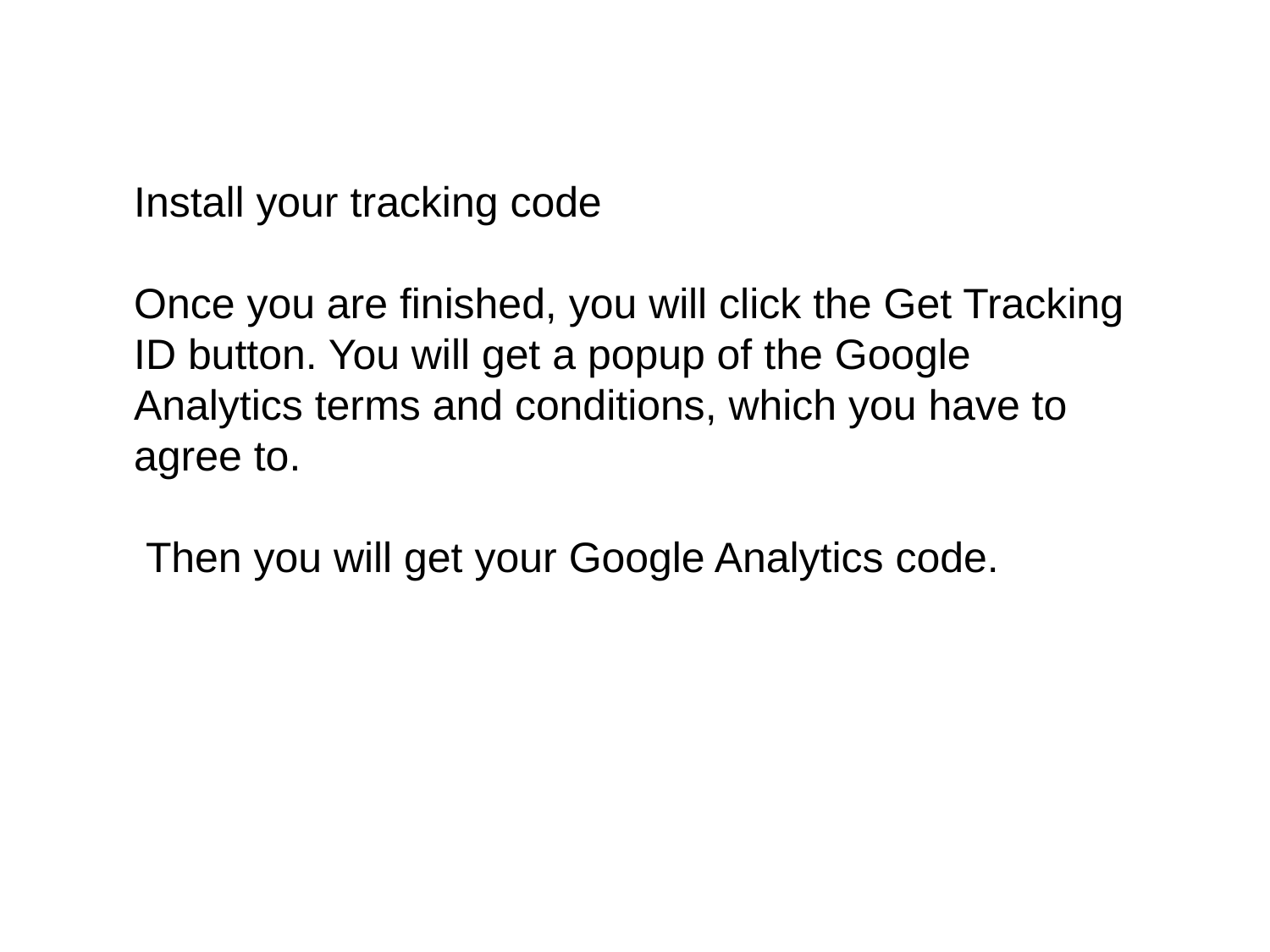

Install your tracking code

Once you are finished, you will click the Get Tracking ID button. You will get a popup of the Google Analytics terms and conditions, which you have to agree to.

 Then you will get your Google Analytics code.